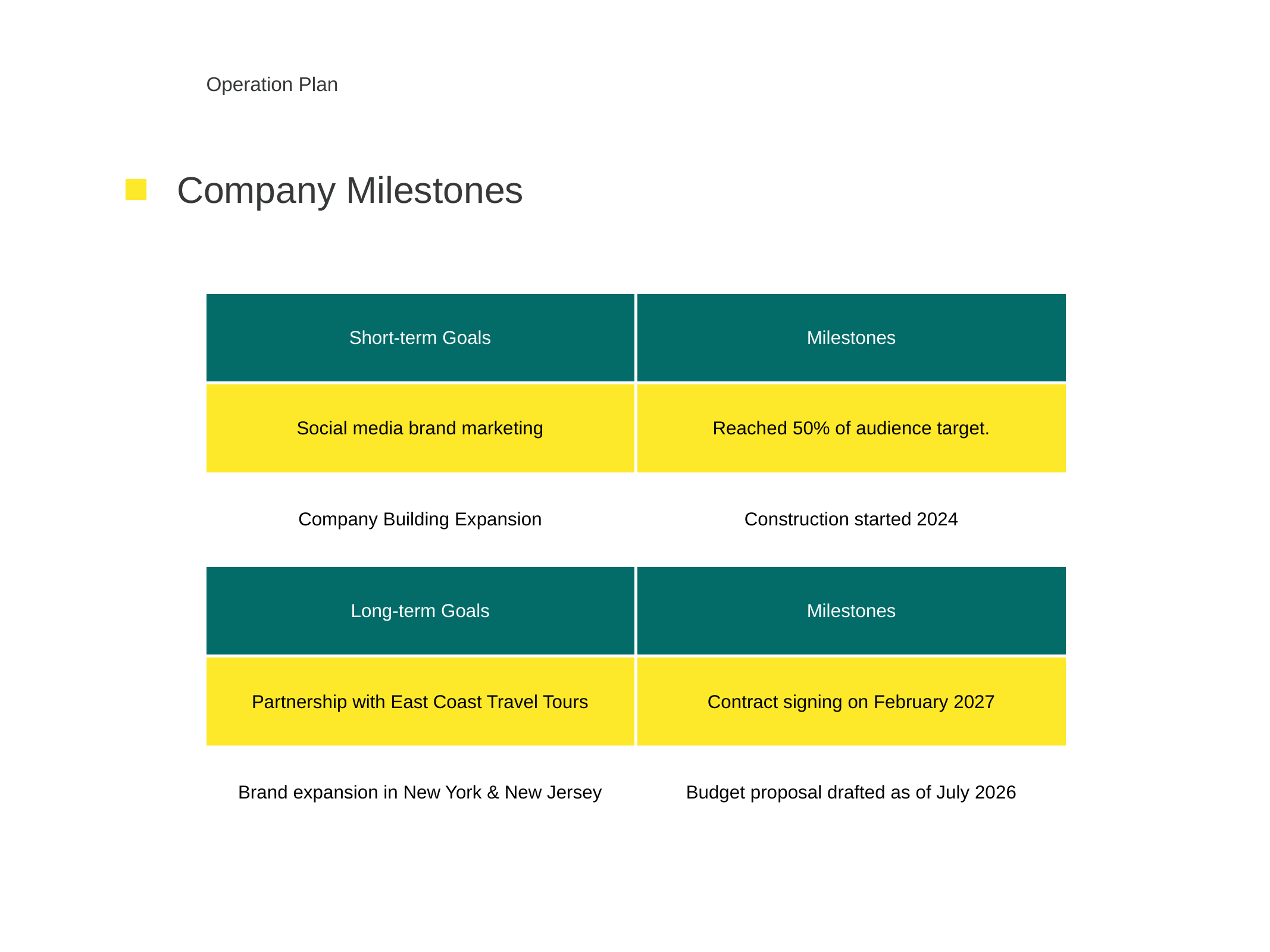

Operation Plan
Company Milestones

| Short-term Goals | Milestones |
| --- | --- |
| Social media brand marketing | Reached 50% of audience target. |
| Company Building Expansion | Construction started 2024 |
| Long-term Goals | Milestones |
| --- | --- |
| Partnership with East Coast Travel Tours | Contract signing on February 2027 |
| Brand expansion in New York & New Jersey | Budget proposal drafted as of July 2026 |